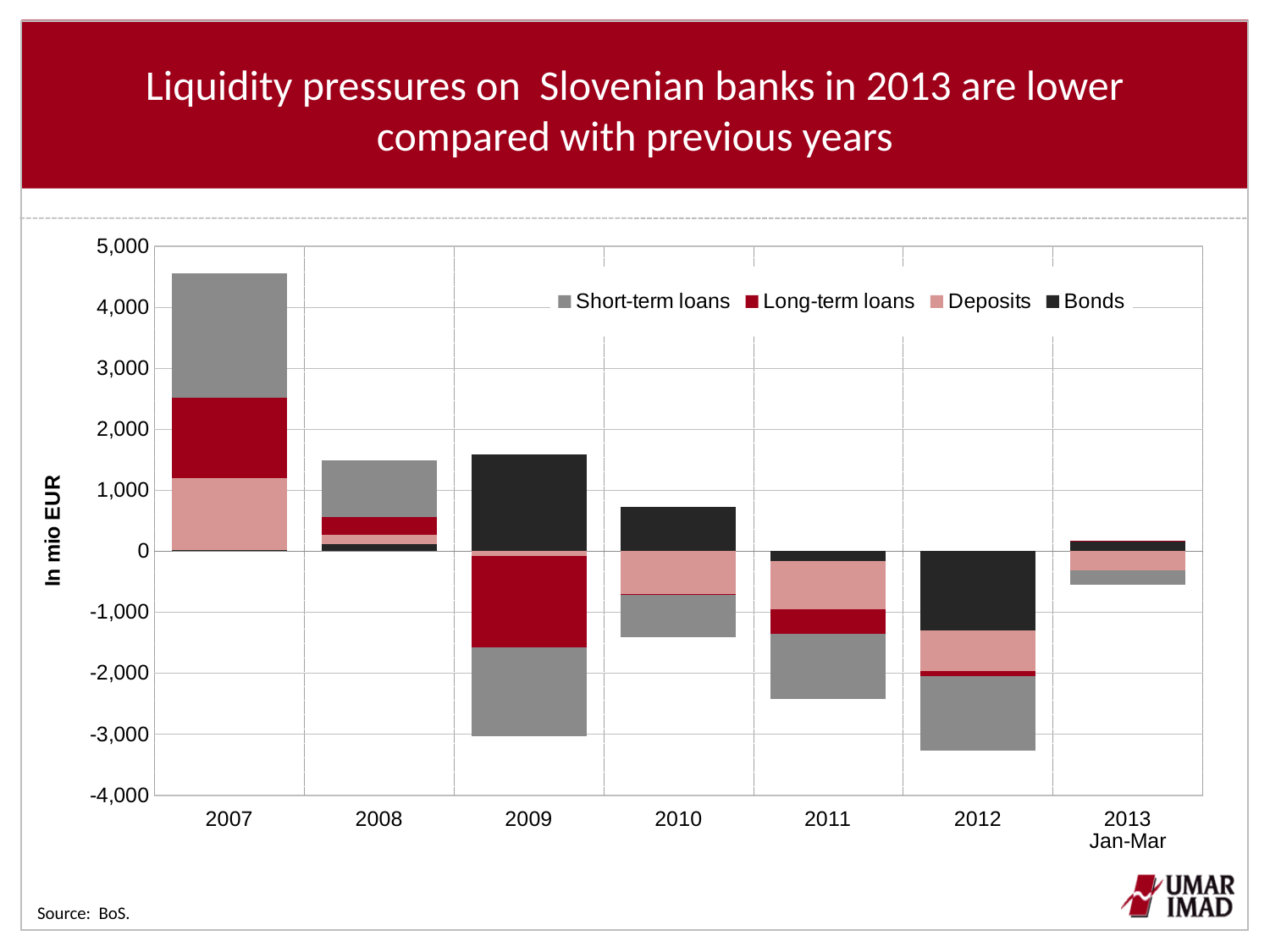

# Liquidity pressures on  Slovenian banks in 2013 are lower compared with previous years

### Chart

| Category | Bonds | Deposits | Long-term loans | Short-term loans |
|---|---|---|---|---|
| 2007 | 19.165071270000002 | 1182.07792975512 | 1305.7480476629903 | 2048.7692723393548 |
| 2008 | 118.14422533 | 146.77310269796507 | 299.8949462658631 | 927.892914554027 |
| 2009 | 1586.27744379 | -74.57269676310503 | -1506.4431725192758 | -1456.4818147427702 |
| 2010 | 728.92631667 | -699.6233462263313 | -12.164404895785028 | -697.0577706008272 |
| 2011 | -162.10078244 | -798.3896910000001 | -393.1549560000001 | -1068.0381810000001 |
| 2012 | -1302.821353481238 | -669.7994810000002 | -79.11857899999997 | -1212.1305160000002 |
| 2013
Jan-Mar | 156.0701216 | -318.57879499999996 | 9.387855000000005 | -239.89888000000002 |
Source:  BoS.